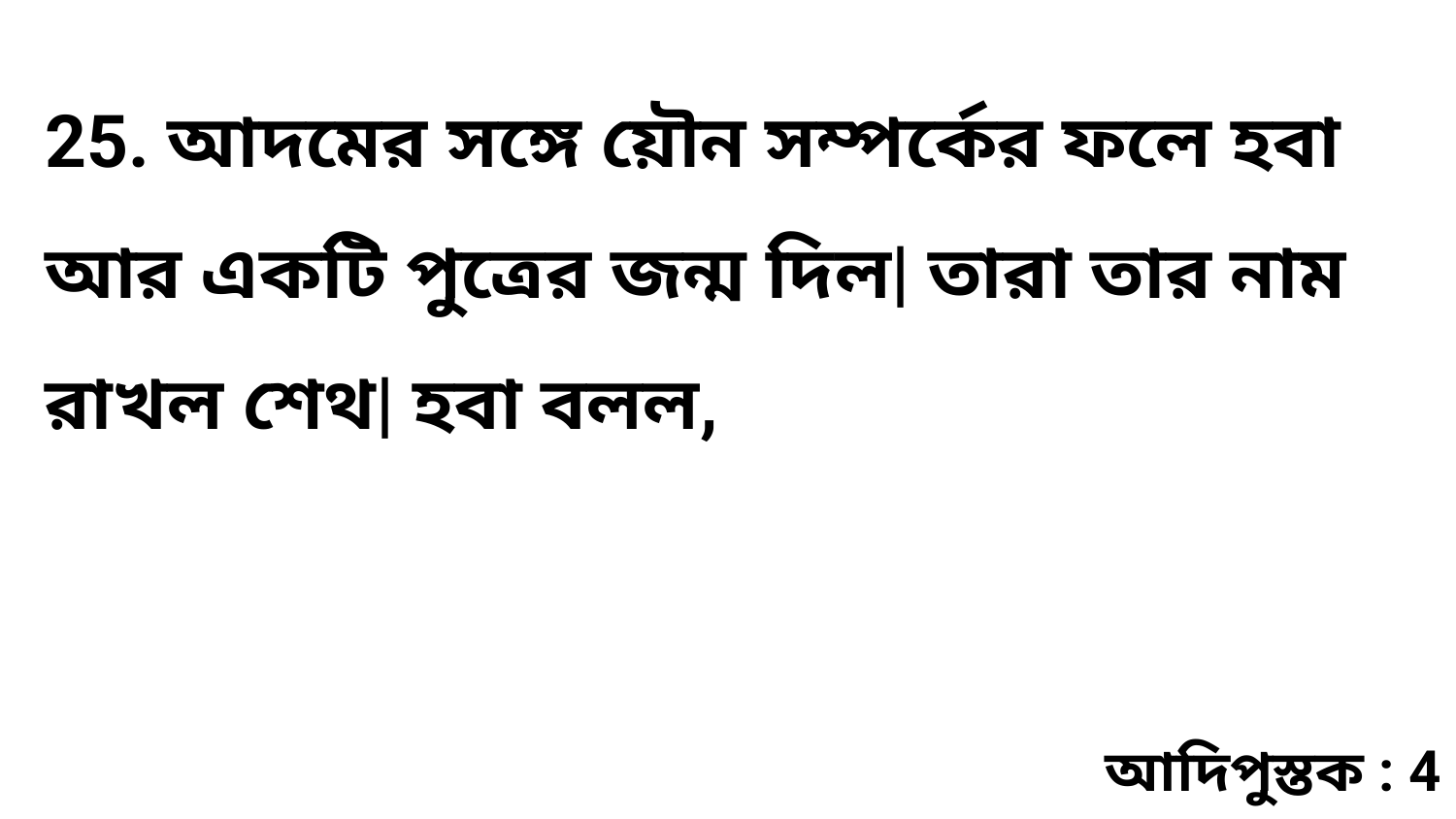

25. আদমের সঙ্গে য়ৌন সম্পর্কের ফলে হবা আর একটি পুত্রের জন্ম দিল| তারা তার নাম রাখল শেথ| হবা বলল,
আদিপুস্তক : 4